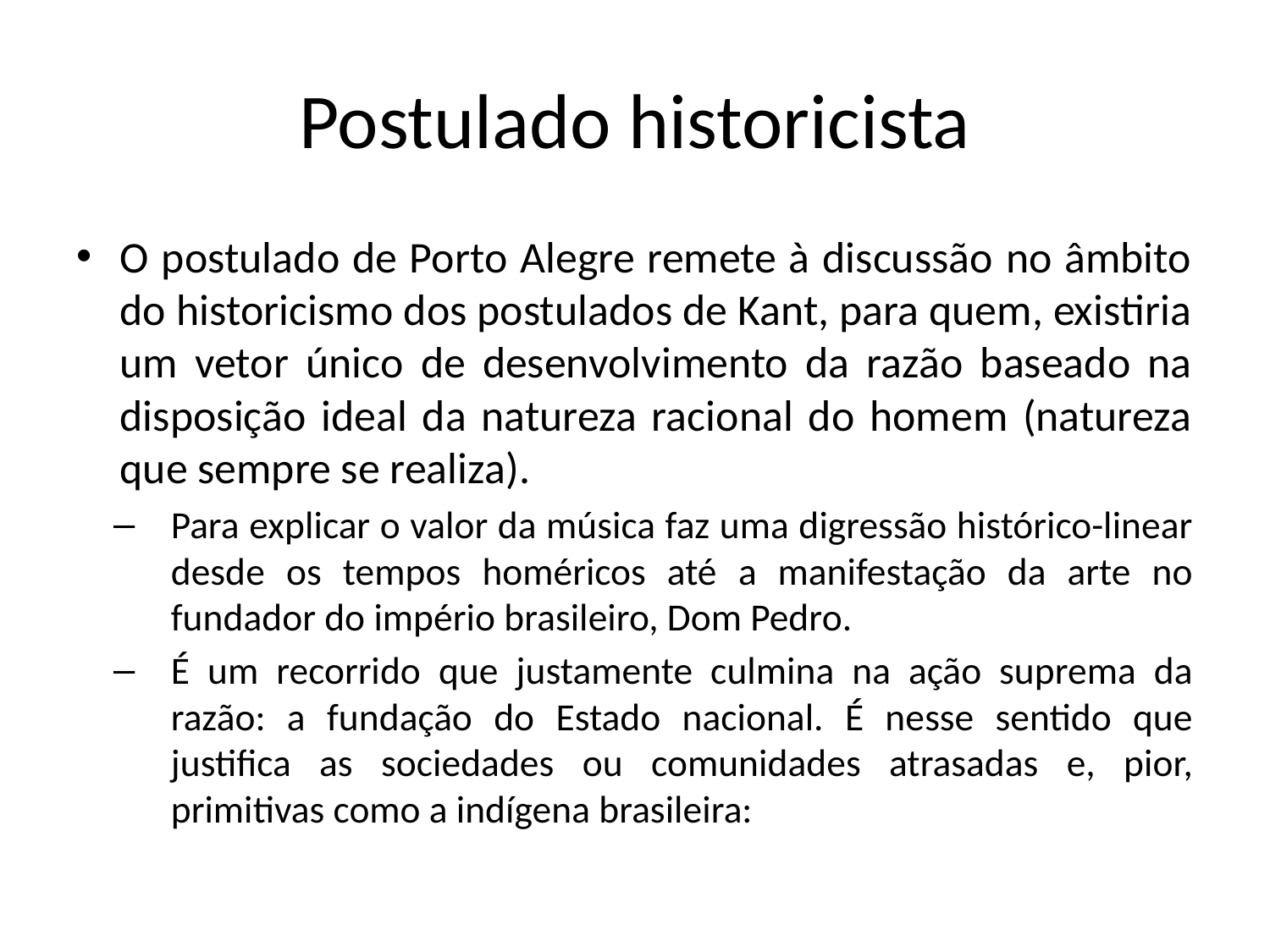

# Postulado historicista
O postulado de Porto Alegre remete à discussão no âmbito do historicismo dos postulados de Kant, para quem, existiria um vetor único de desenvolvimento da razão baseado na disposição ideal da natureza racional do homem (natureza que sempre se realiza).
Para explicar o valor da música faz uma digressão histórico-linear desde os tempos homéricos até a manifestação da arte no fundador do império brasileiro, Dom Pedro.
É um recorrido que justamente culmina na ação suprema da razão: a fundação do Estado nacional. É nesse sentido que justifica as sociedades ou comunidades atrasadas e, pior, primitivas como a indígena brasileira: